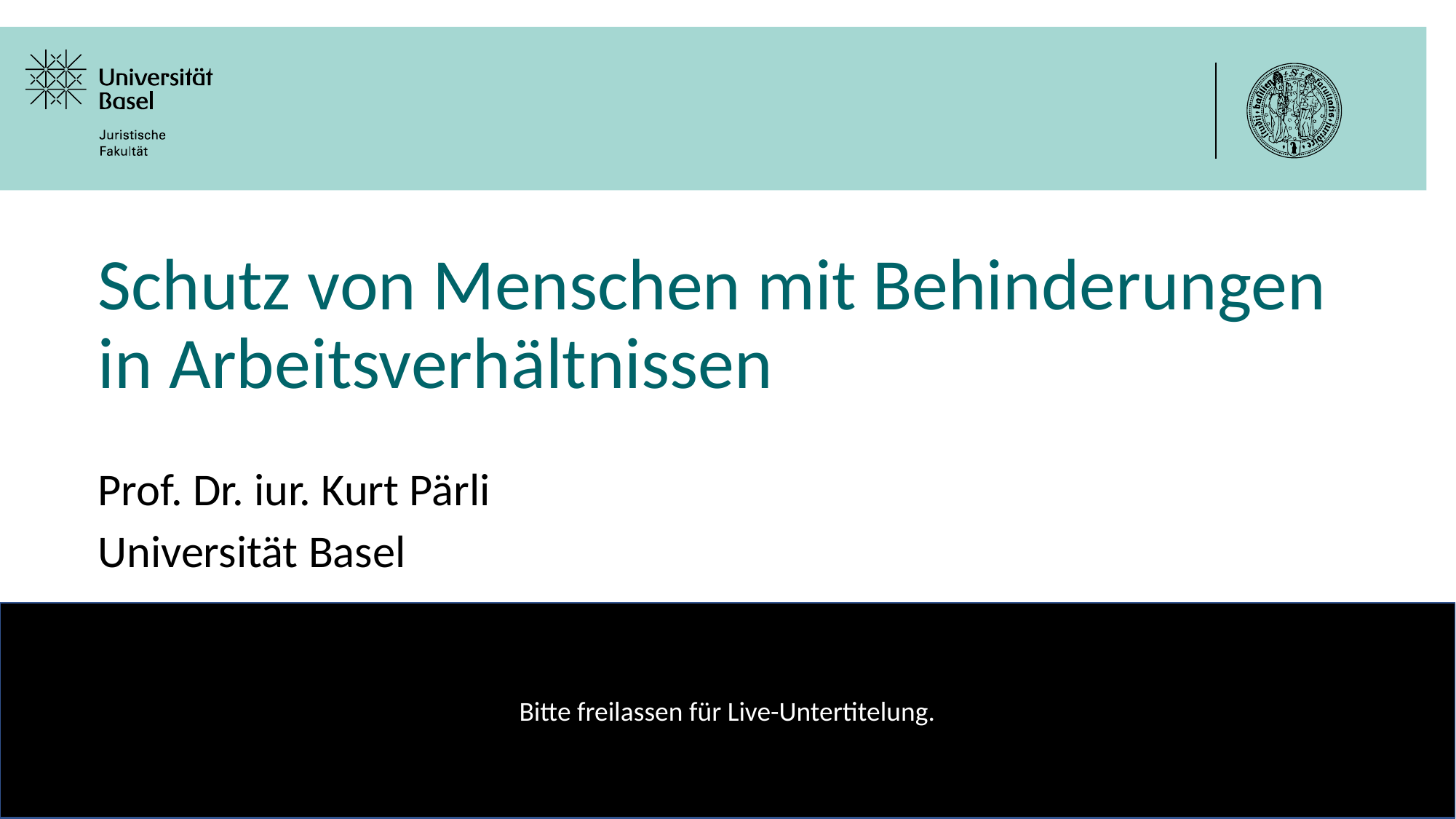

# Schutz von Menschen mit Behinderungen in Arbeitsverhältnissen
Prof. Dr. iur. Kurt Pärli
Universität Basel